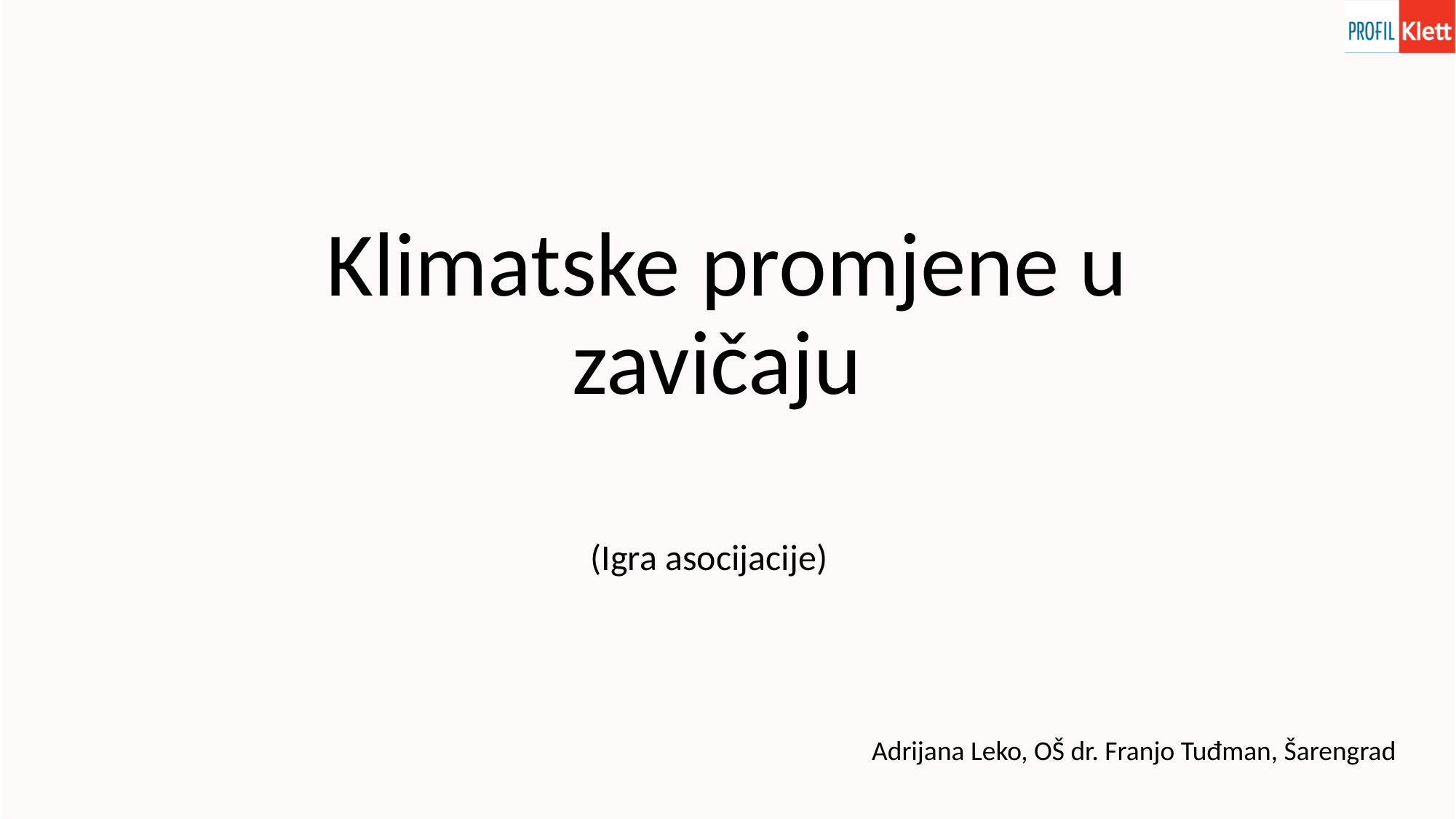

# Klimatske promjene u zavičaju
(Igra asocijacije)
Adrijana Leko, OŠ dr. Franjo Tuđman, Šarengrad